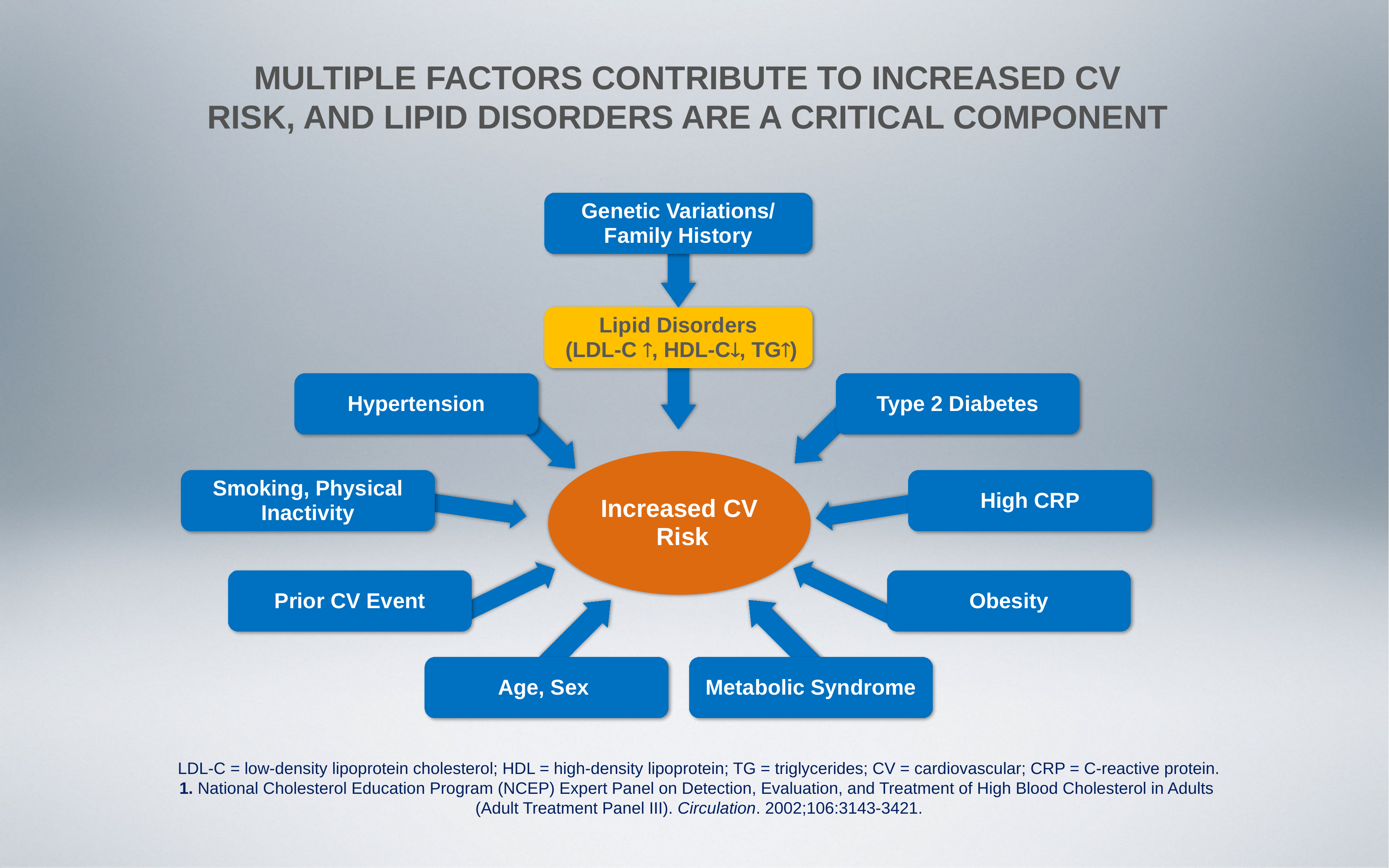

# Multiple Factors Contribute to Increased CV Risk, and Lipid Disorders are a Critical Component
Genetic Variations/
Family History

Lipid Disorders
 (LDL-C ↑, HDL-C↓, TG↑)
Hypertension
Type 2 Diabetes

Increased CV
 Risk
Smoking, Physical Inactivity
High CRP

Prior CV Event
Obesity

Age, Sex
Metabolic Syndrome
LDL-C = low-density lipoprotein cholesterol; HDL = high-density lipoprotein; TG = triglycerides; CV = cardiovascular; CRP = C-reactive protein.
1. National Cholesterol Education Program (NCEP) Expert Panel on Detection, Evaluation, and Treatment of High Blood Cholesterol in Adults
(Adult Treatment Panel III). Circulation. 2002;106:3143-3421.